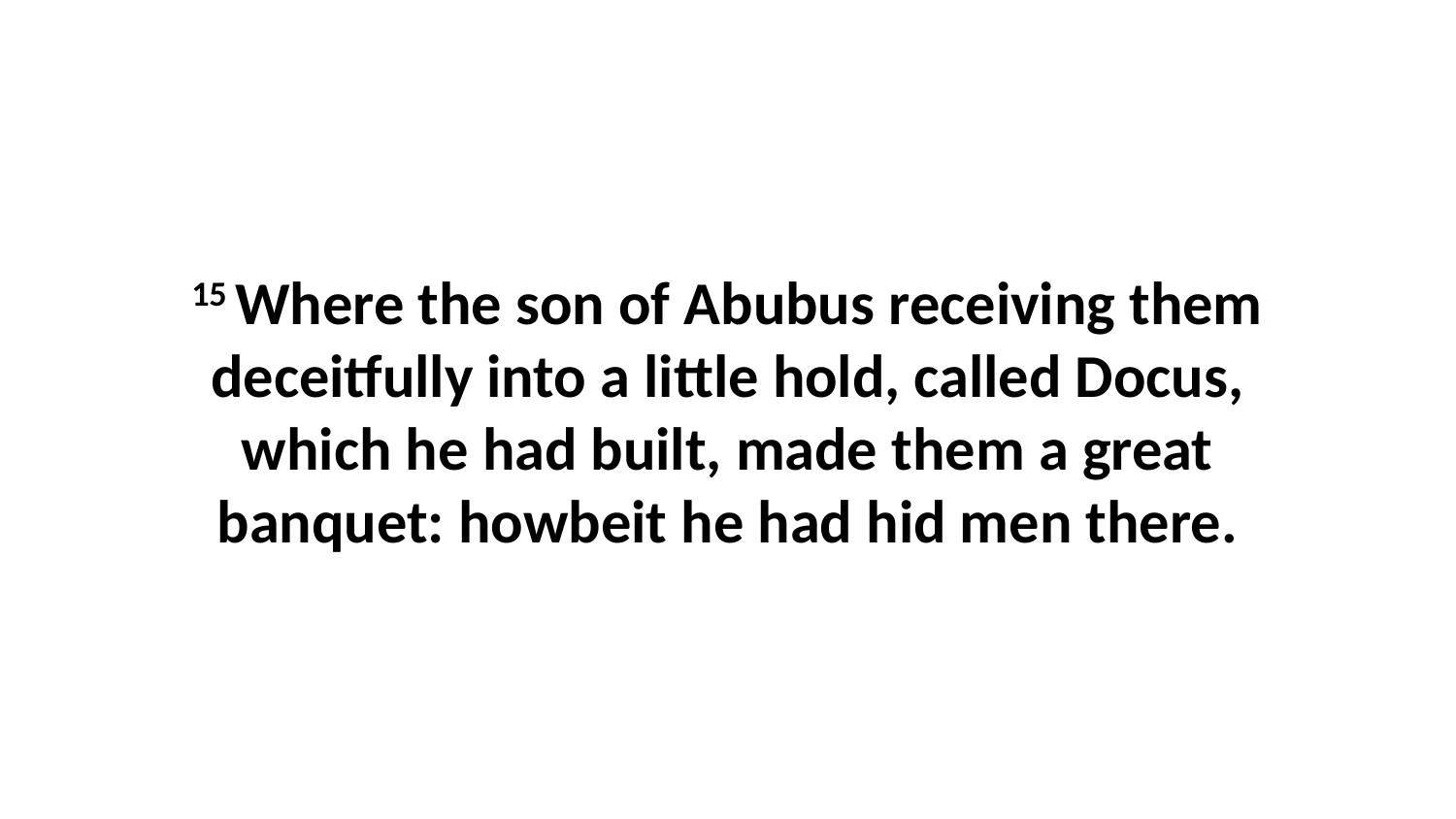

15 Where the son of Abubus receiving them deceitfully into a little hold, called Docus, which he had built, made them a great banquet: howbeit he had hid men there.